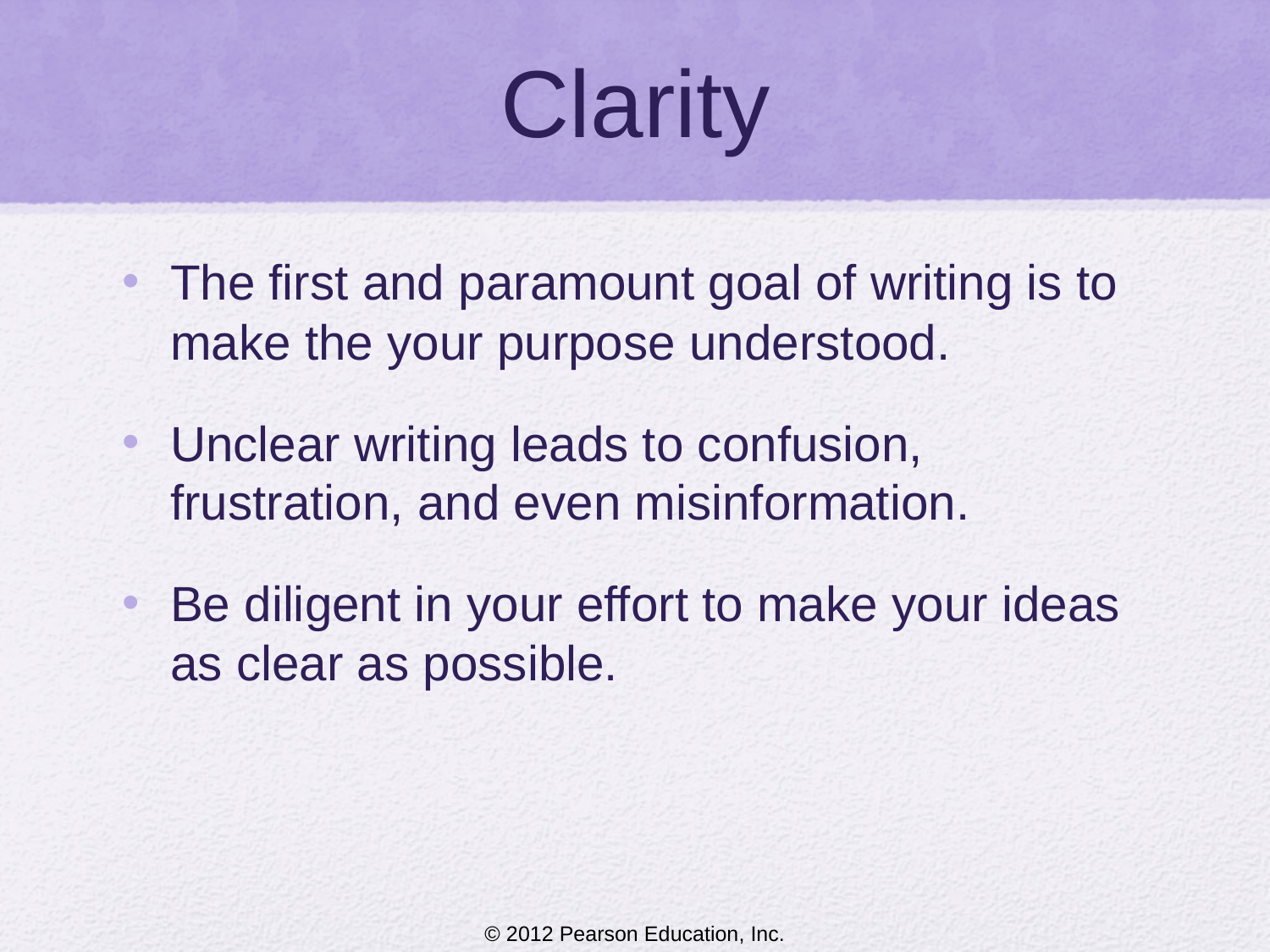

# Clarity
The first and paramount goal of writing is to make the your purpose understood.
Unclear writing leads to confusion, frustration, and even misinformation.
Be diligent in your effort to make your ideas as clear as possible.
© 2012 Pearson Education, Inc.